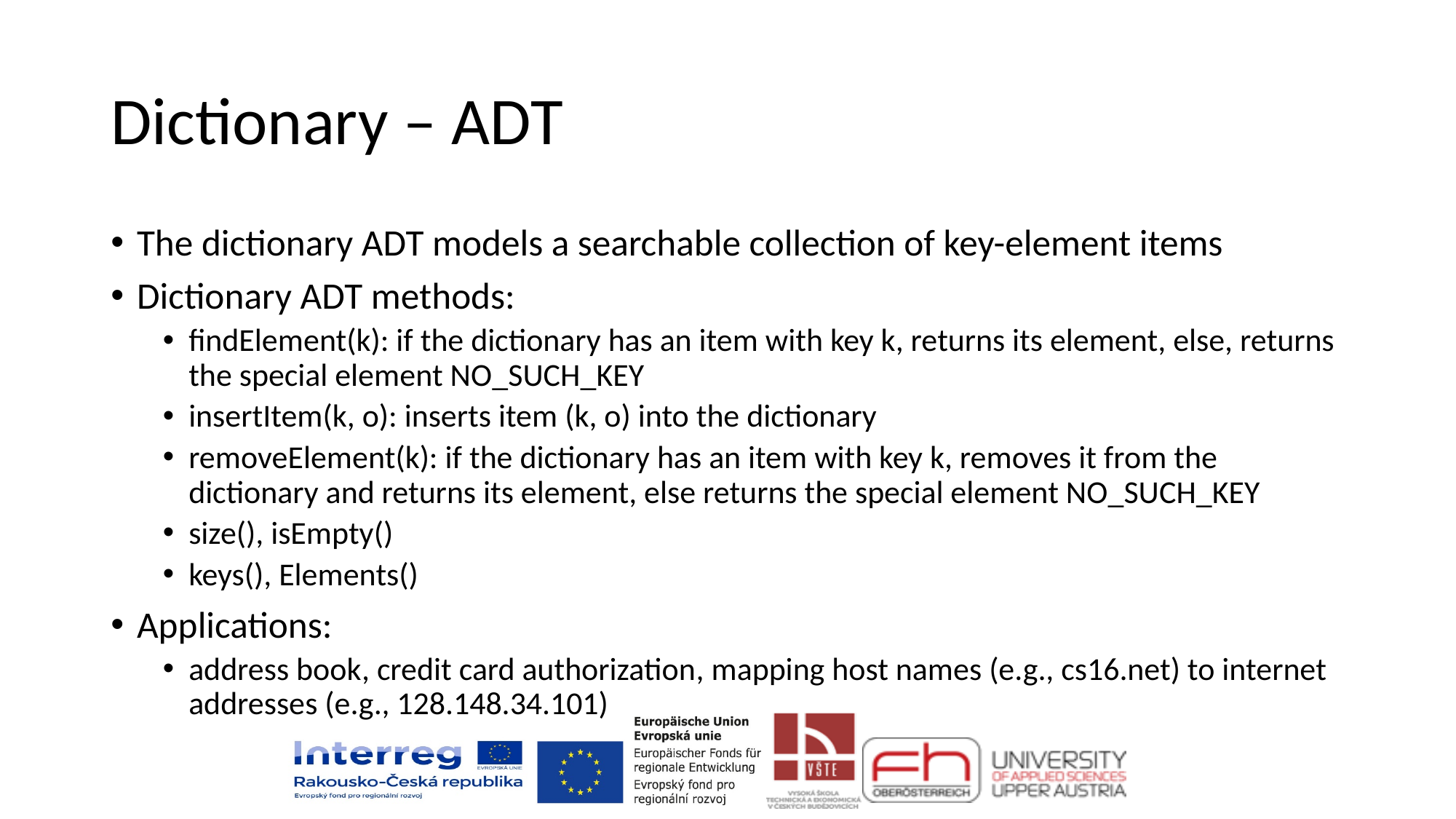

# Dictionary – ADT
The dictionary ADT models a searchable collection of key-element items
Dictionary ADT methods:
findElement(k): if the dictionary has an item with key k, returns its element, else, returns the special element NO_SUCH_KEY
insertItem(k, o): inserts item (k, o) into the dictionary
removeElement(k): if the dictionary has an item with key k, removes it from the dictionary and returns its element, else returns the special element NO_SUCH_KEY
size(), isEmpty()
keys(), Elements()
Applications:
address book, credit card authorization, mapping host names (e.g., cs16.net) to internet addresses (e.g., 128.148.34.101)